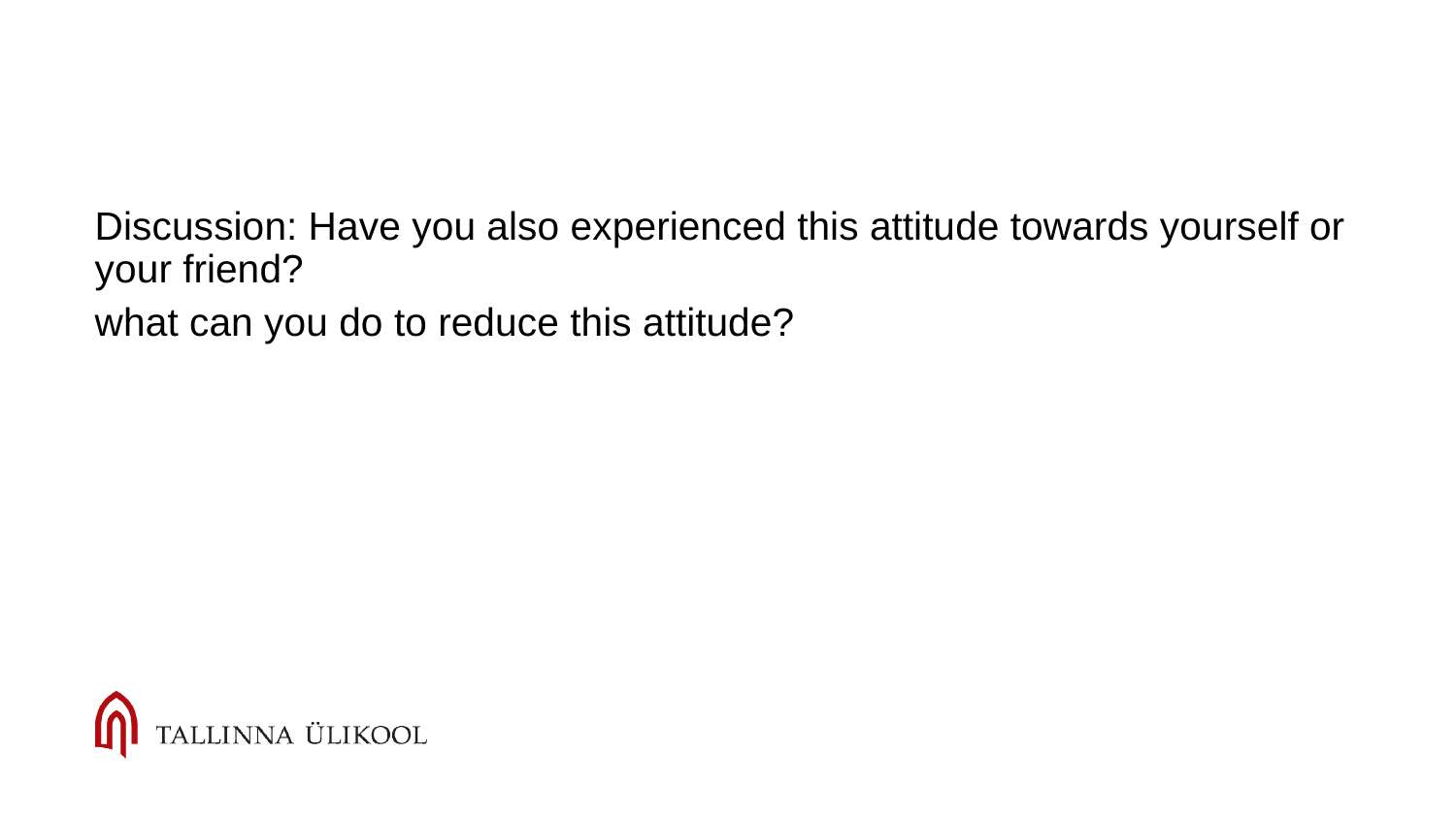

#
Discussion: Have you also experienced this attitude towards yourself or your friend?
what can you do to reduce this attitude?